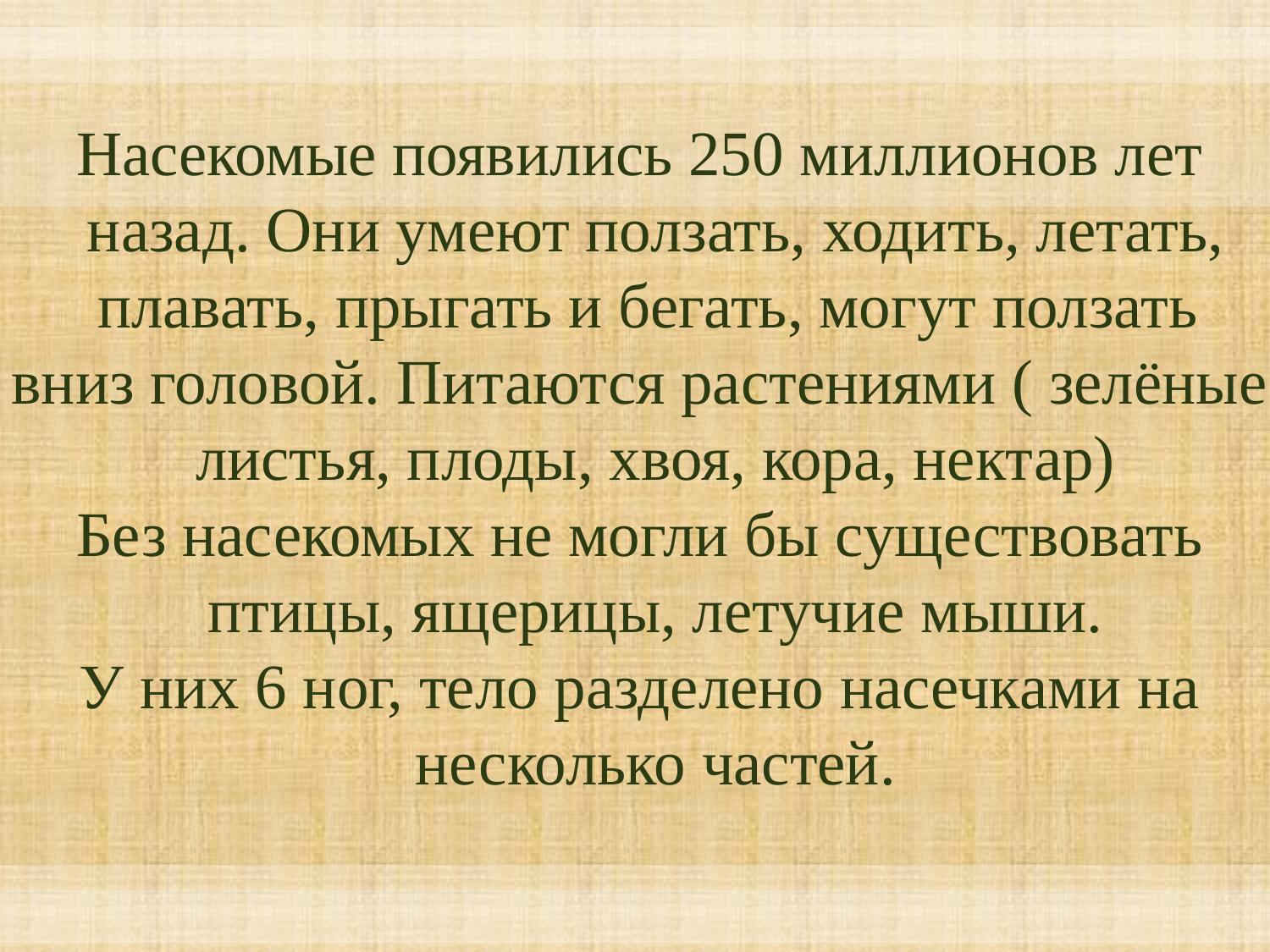

Насекомые появились 250 миллионов лет назад. Они умеют ползать, ходить, летать, плавать, прыгать и бегать, могут ползать
вниз головой. Питаются растениями ( зелёные листья, плоды, хвоя, кора, нектар)
Без насекомых не могли бы существовать птицы, ящерицы, летучие мыши.
У них 6 ног, тело разделено насечками на несколько частей.